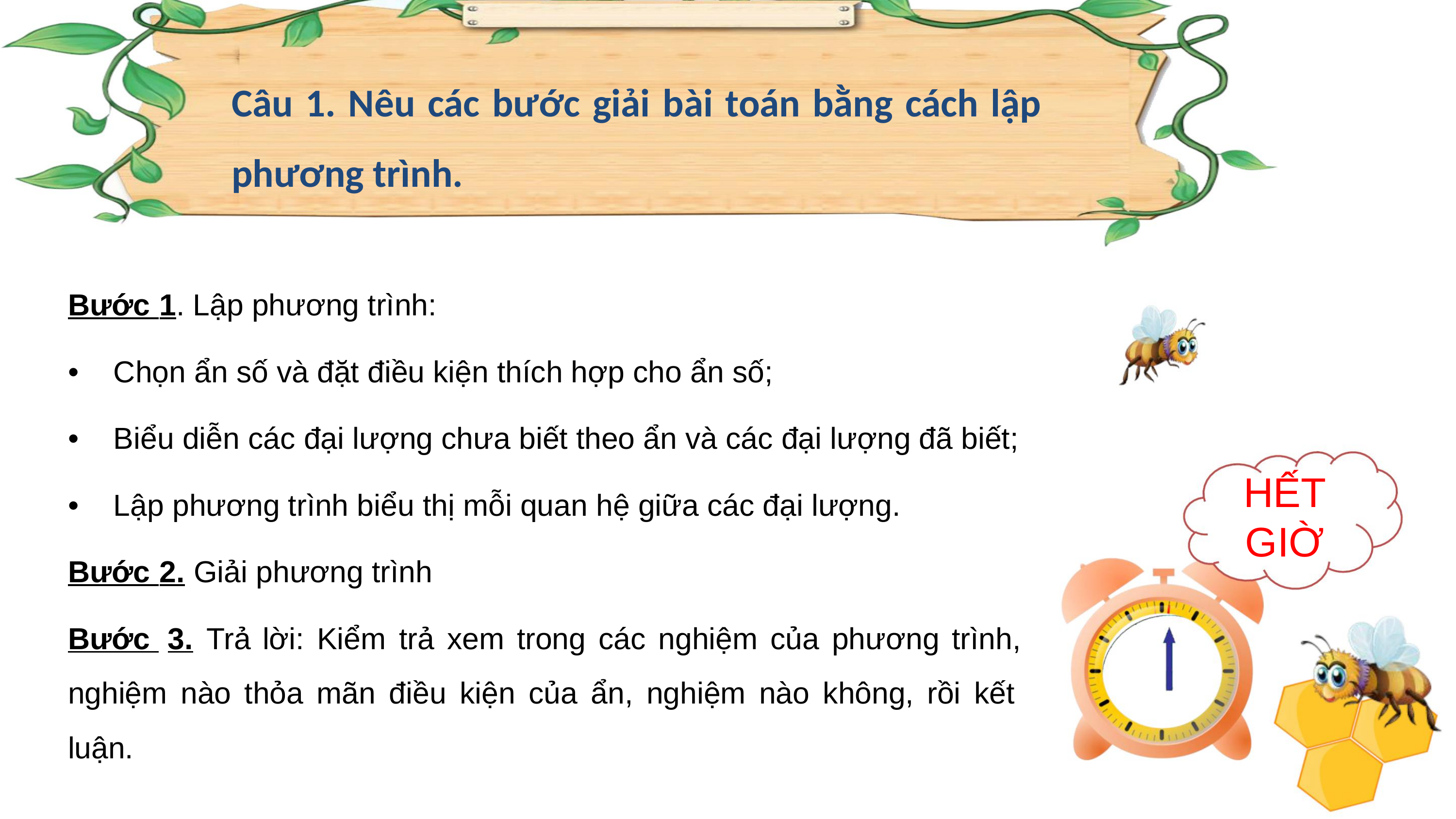

Câu 1. Nêu các bước giải bài toán bằng cách lập
phương trình.
Bước 1. Lập phương trình:
• Chọn ẩn số và đặt điều kiện thích hợp cho ẩn số;
• Biểu diễn các đại lượng chưa biết theo ẩn và các đại lượng đã biết;
• Lập phương trình biểu thị mỗi quan hệ giữa các đại lượng.
Bước 2. Giải phương trình
HẾT
GIỜ
Bước  3. Trả lời: Kiểm trả xem trong các nghiệm của phương trình,
nghiệm nào thỏa mãn điều kiện của ẩn, nghiệm nào không, rồi kết
luận.